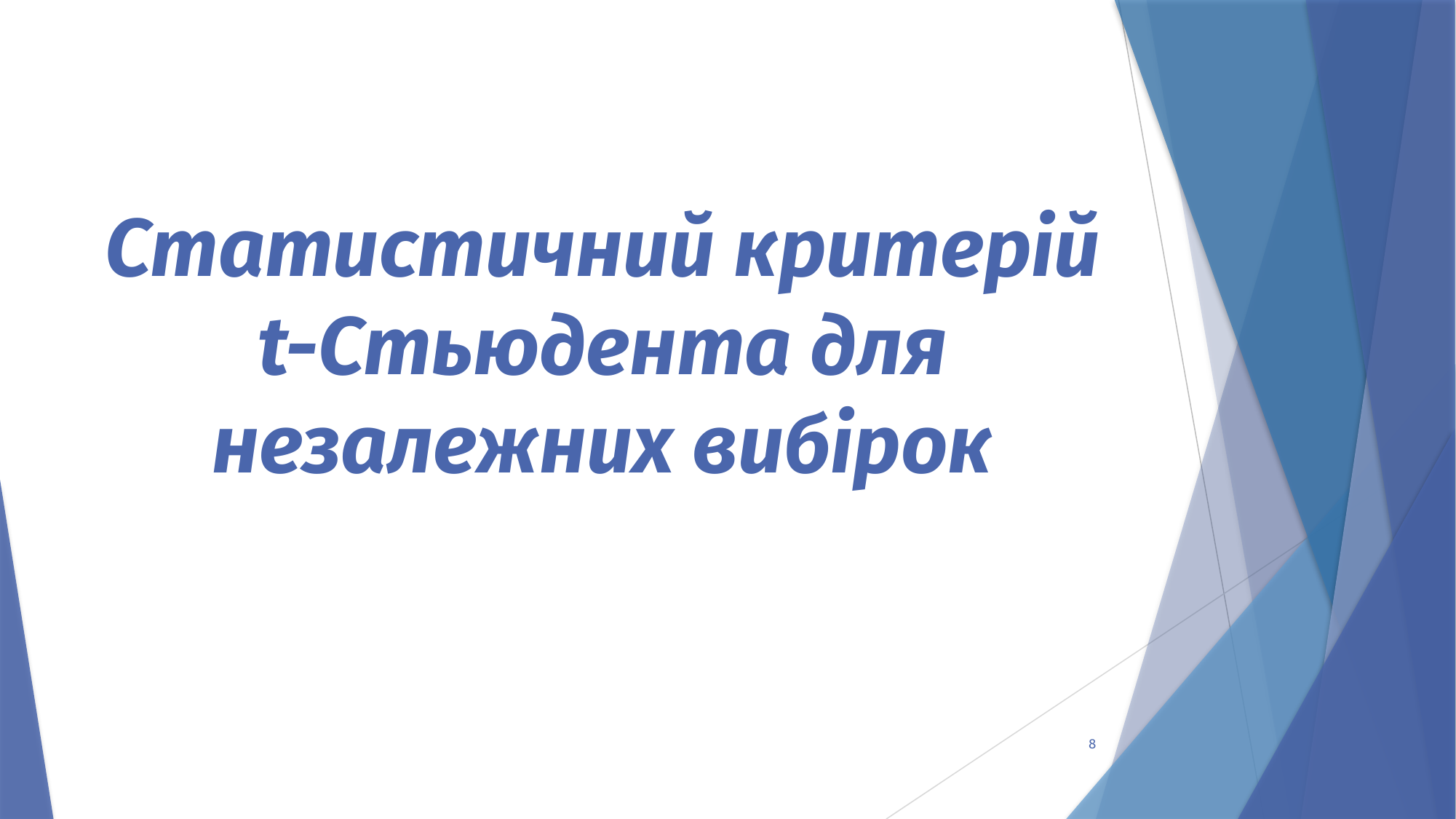

# Статистичний критерій t-Стьюдента для незалежних вибірок
8